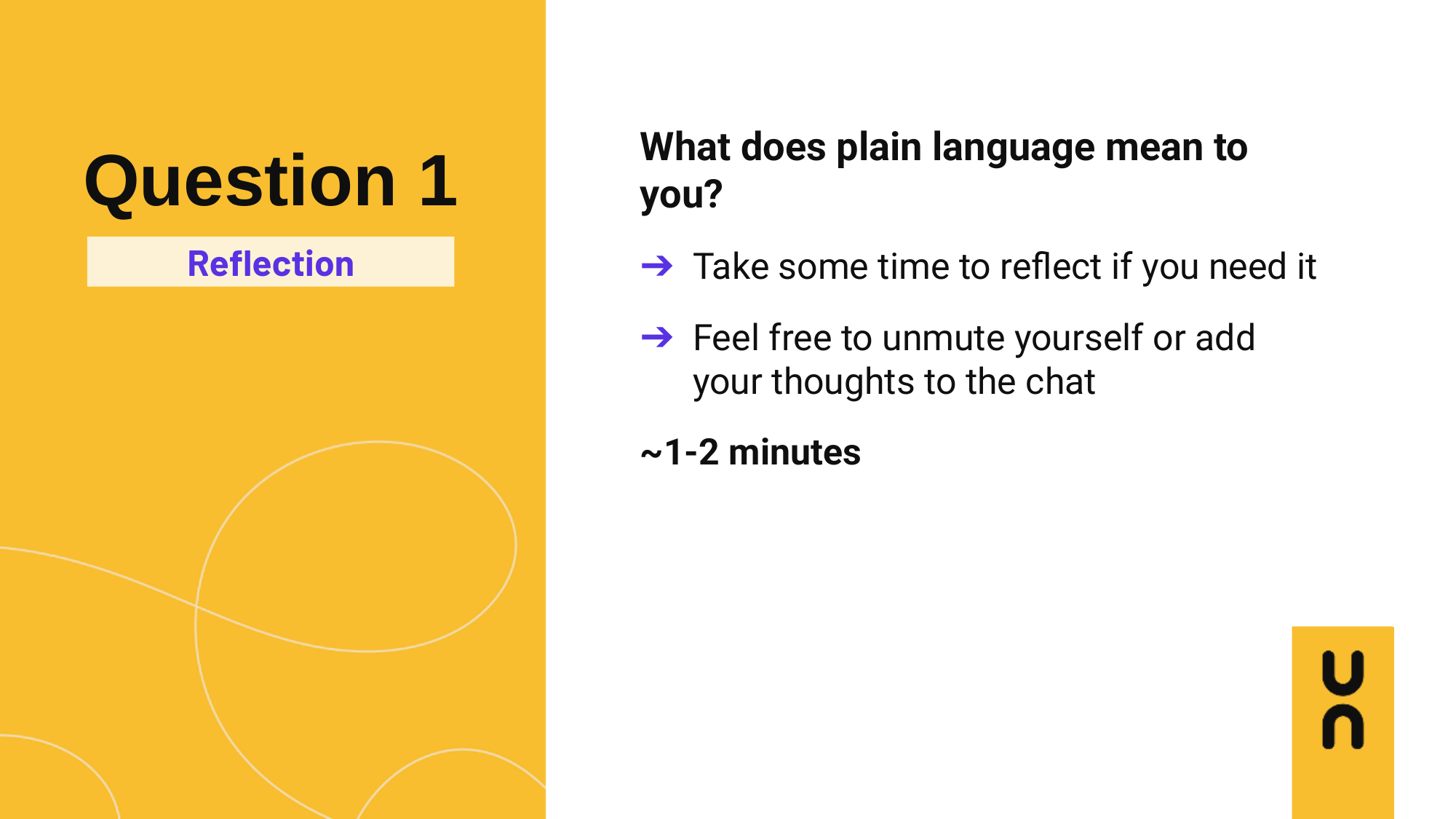

What does plain language mean to you?
Take some time to reflect if you need it
Feel free to unmute yourself or add your thoughts to the chat
~1-2 minutes
# Question 1
Reflection